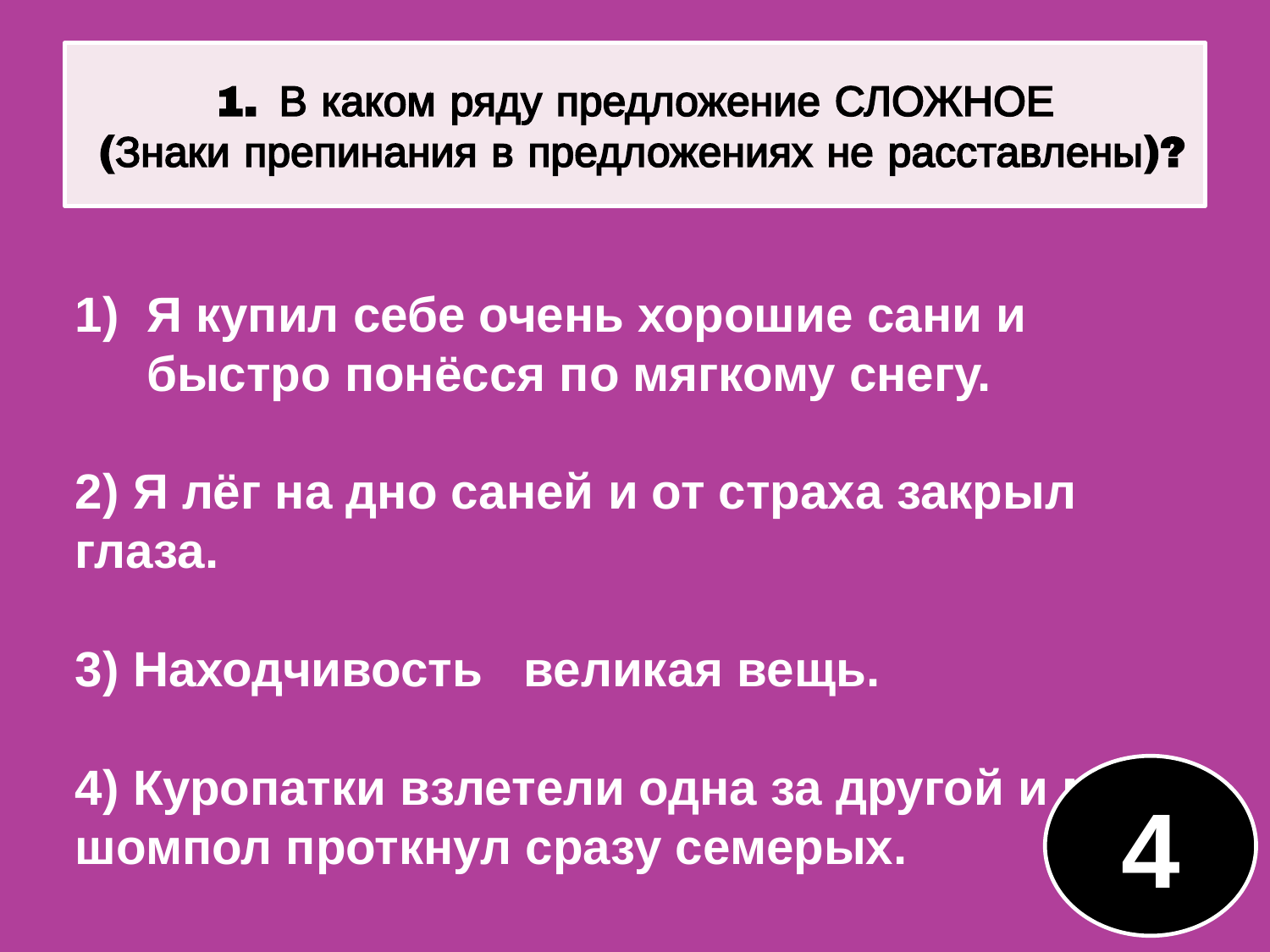

В каком ряду предложение СЛОЖНОЕ
 (Знаки препинания в предложениях не расставлены)?
Я купил себе очень хорошие сани и быстро понёсся по мягкому снегу.

2) Я лёг на дно саней и от страха закрыл глаза.

3) Находчивость   великая вещь.

4) Куропатки взлетели одна за другой и мой шомпол проткнул сразу семерых.

4